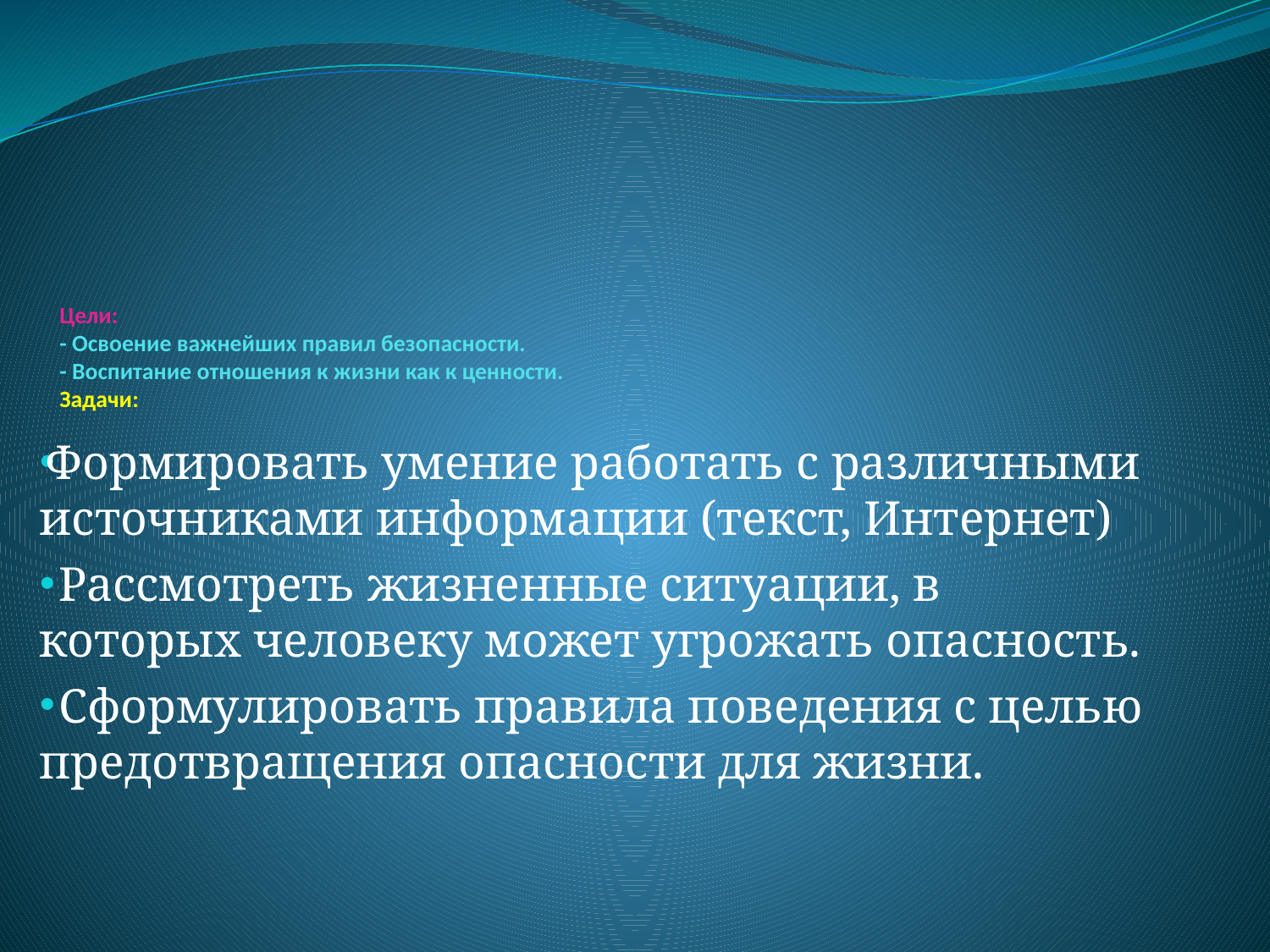

# Цели: - Освоение важнейших правил безопасности. - Воспитание отношения к жизни как к ценности. Задачи:
Формировать умение работать с различными источниками информации (текст, Интернет)
 Рассмотреть жизненные ситуации, в которых человеку может угрожать опасность.
 Сформулировать правила поведения с целью предотвращения опасности для жизни.